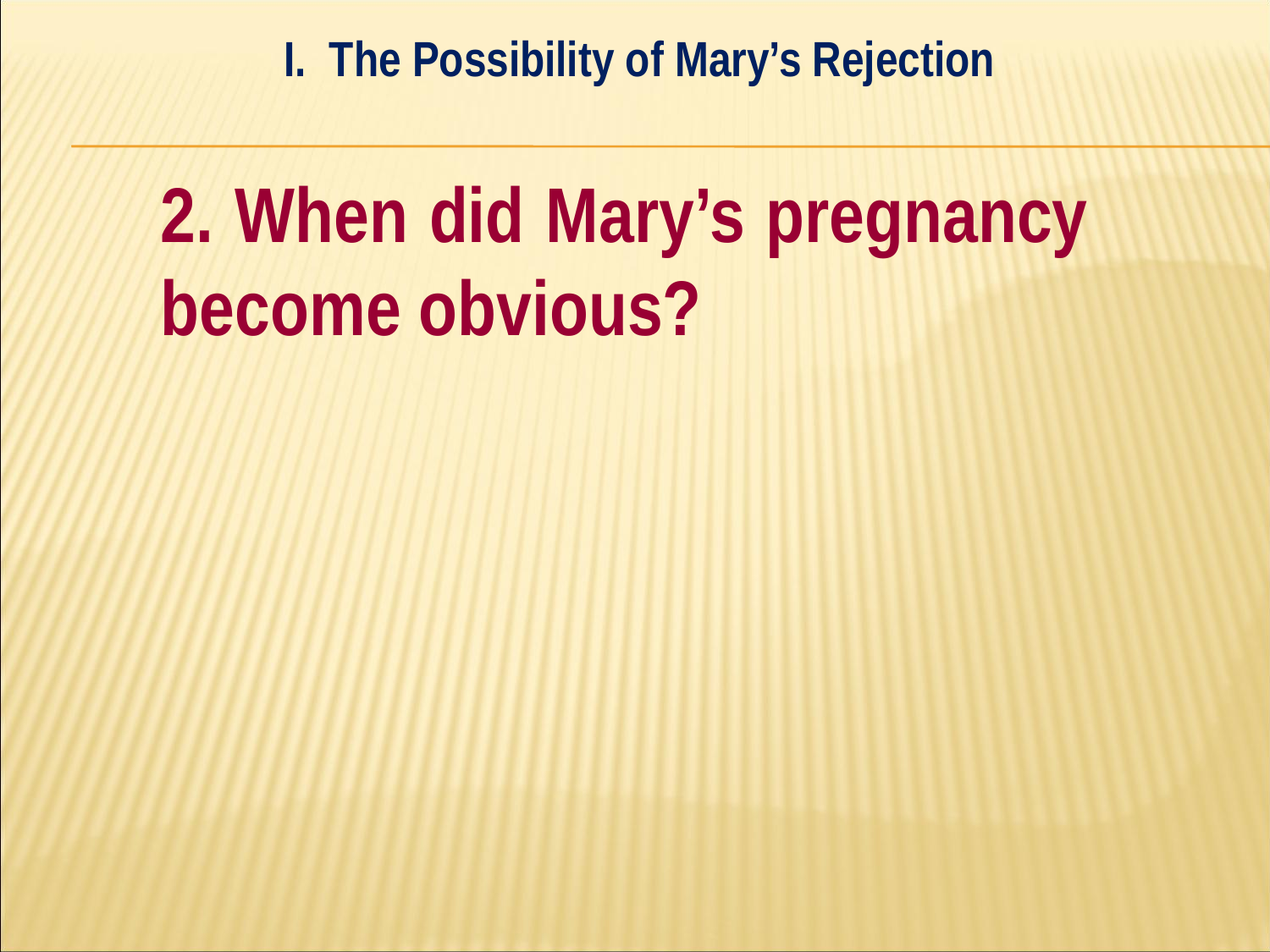

I.  The Possibility of Mary’s Rejection
#
	2. When did Mary’s pregnancy 	become obvious?